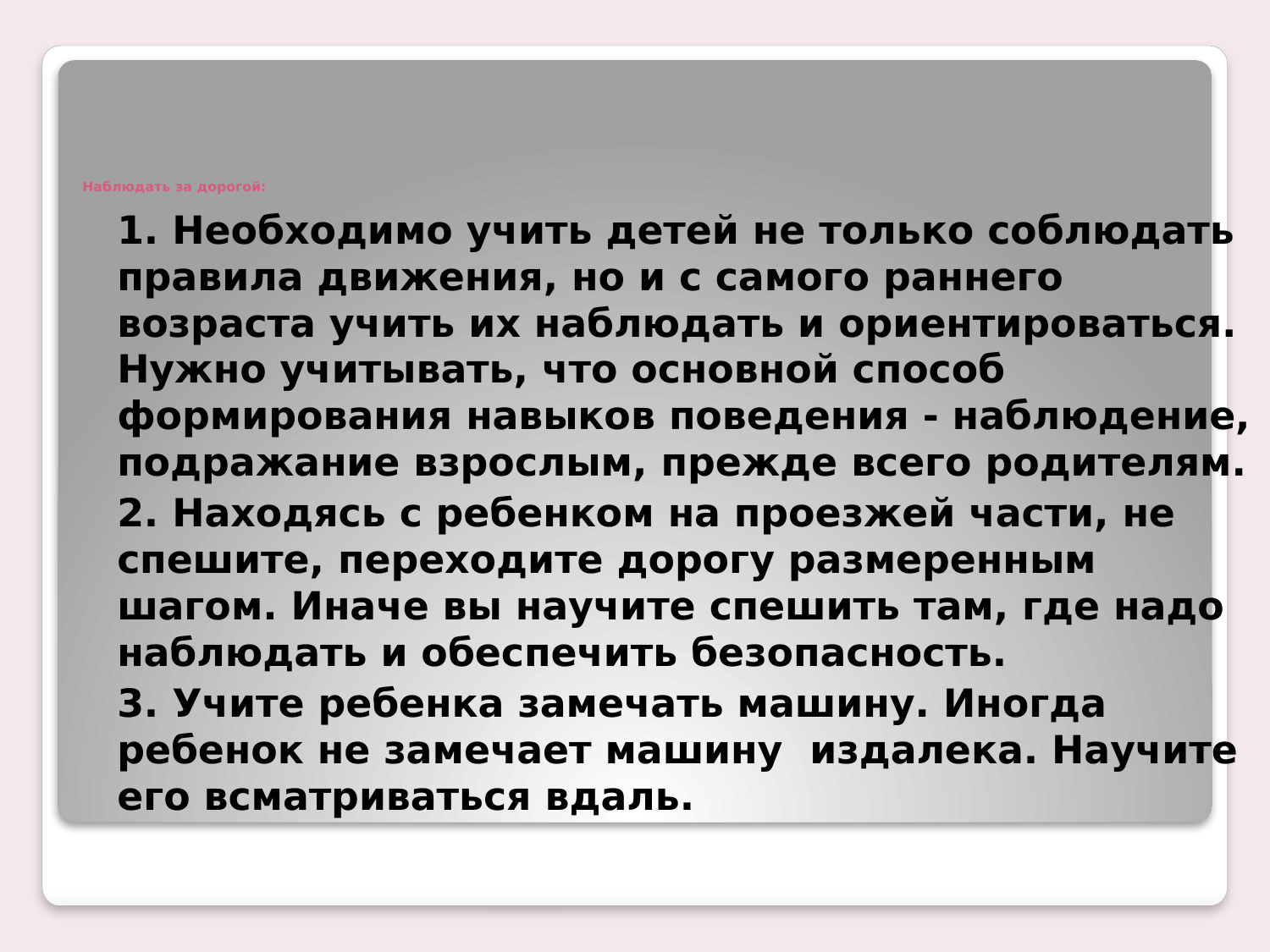

# Наблюдать за дорогой:

	1. Необходимо учить детей не только соблюдать правила движения, но и с самого раннего возраста учить их наблюдать и ориентироваться. Нужно учитывать, что основной способ формирования навыков поведения - наблюдение, подражание взрослым, прежде всего родителям.
	2. Находясь с ребенком на проезжей части, не спешите, переходите дорогу размеренным шагом. Иначе вы научите спешить там, где надо наблюдать и обеспечить безопасность.
	3. Учите ребенка замечать машину. Иногда ребенок не замечает машину  издалека. Научите его всматриваться вдаль.